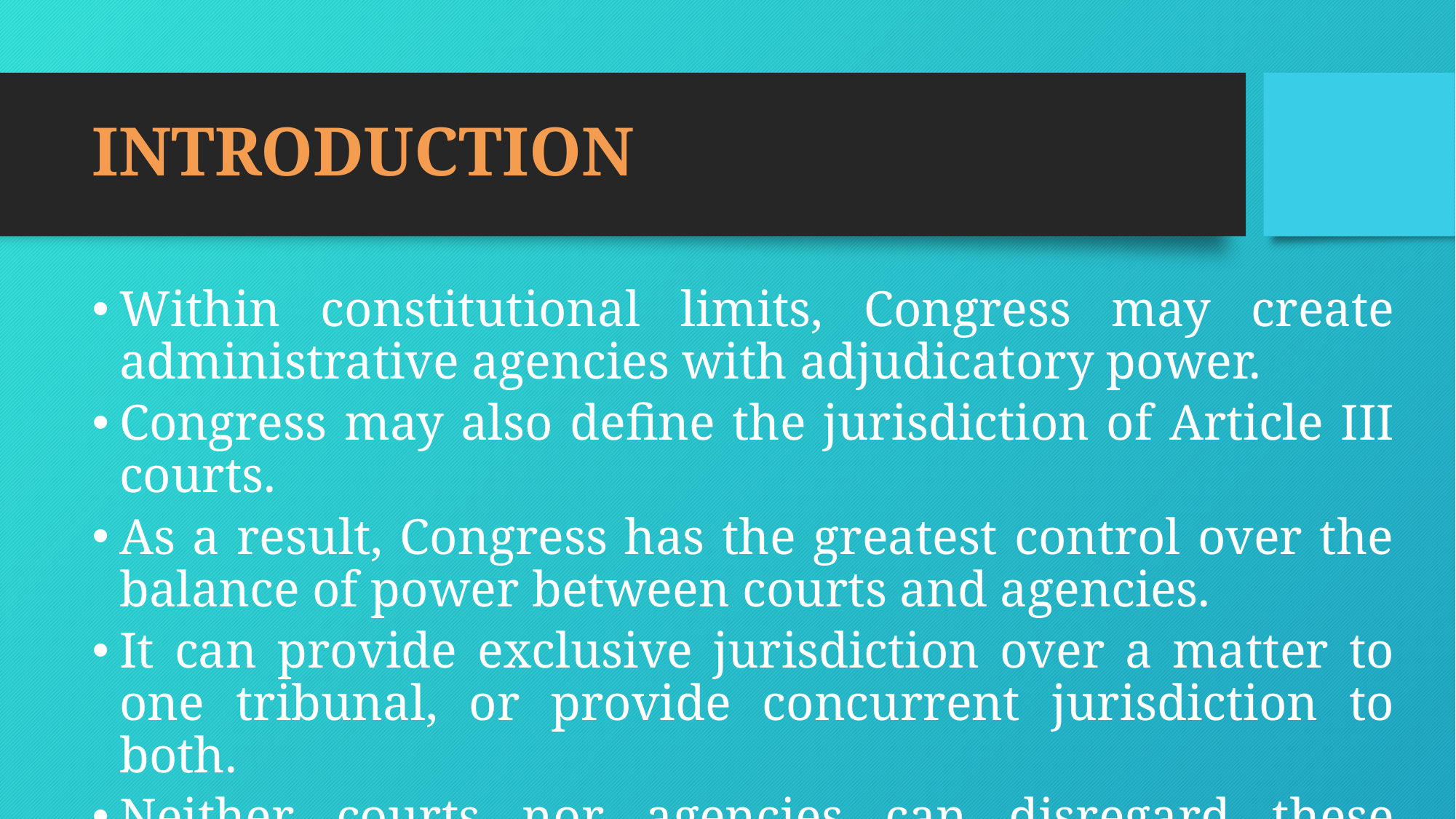

# INTRODUCTION
Within constitutional limits, Congress may create administrative agencies with adjudicatory power.
Congress may also define the jurisdiction of Article III courts.
As a result, Congress has the greatest control over the balance of power between courts and agencies.
It can provide exclusive jurisdiction over a matter to one tribunal, or provide concurrent jurisdiction to both.
Neither courts nor agencies can disregard these statutory boundaries.